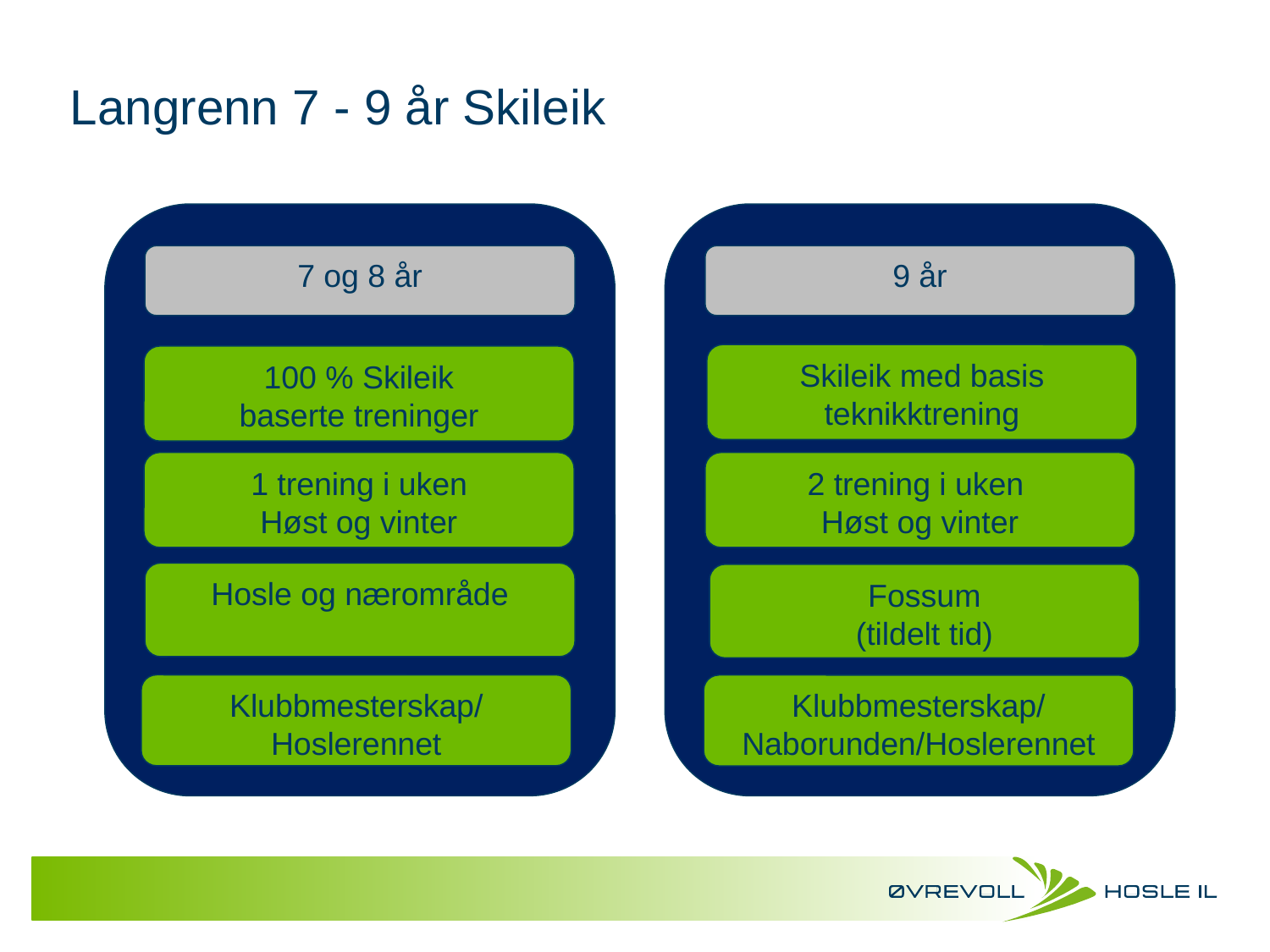

# Langrenn 7 - 9 år Skileik

7 og 8 år
9 år
Skileik med basis teknikktrening

100 % Skileik
baserte treninger
1 trening i uken
Høst og vinter
2 trening i uken
Høst og vinter
Hosle og nærområde
Fossum
(tildelt tid)
Klubbmesterskap/
Hoslerennet
Klubbmesterskap/
Naborunden/Hoslerennet